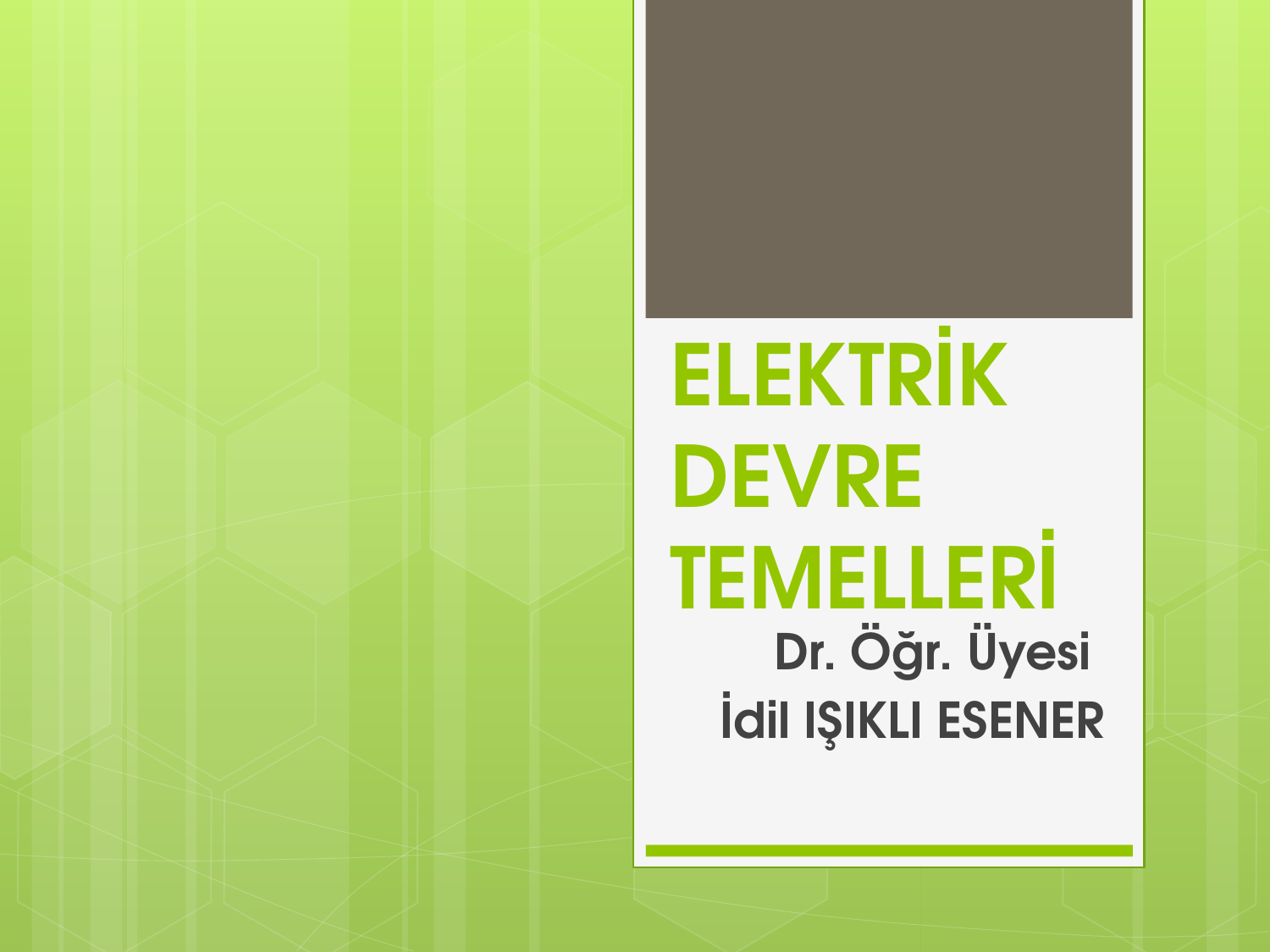

# ELEKTRİK DEVRE TEMELLERİ
Dr. Öğr. Üyesi
İdil IŞIKLI ESENER